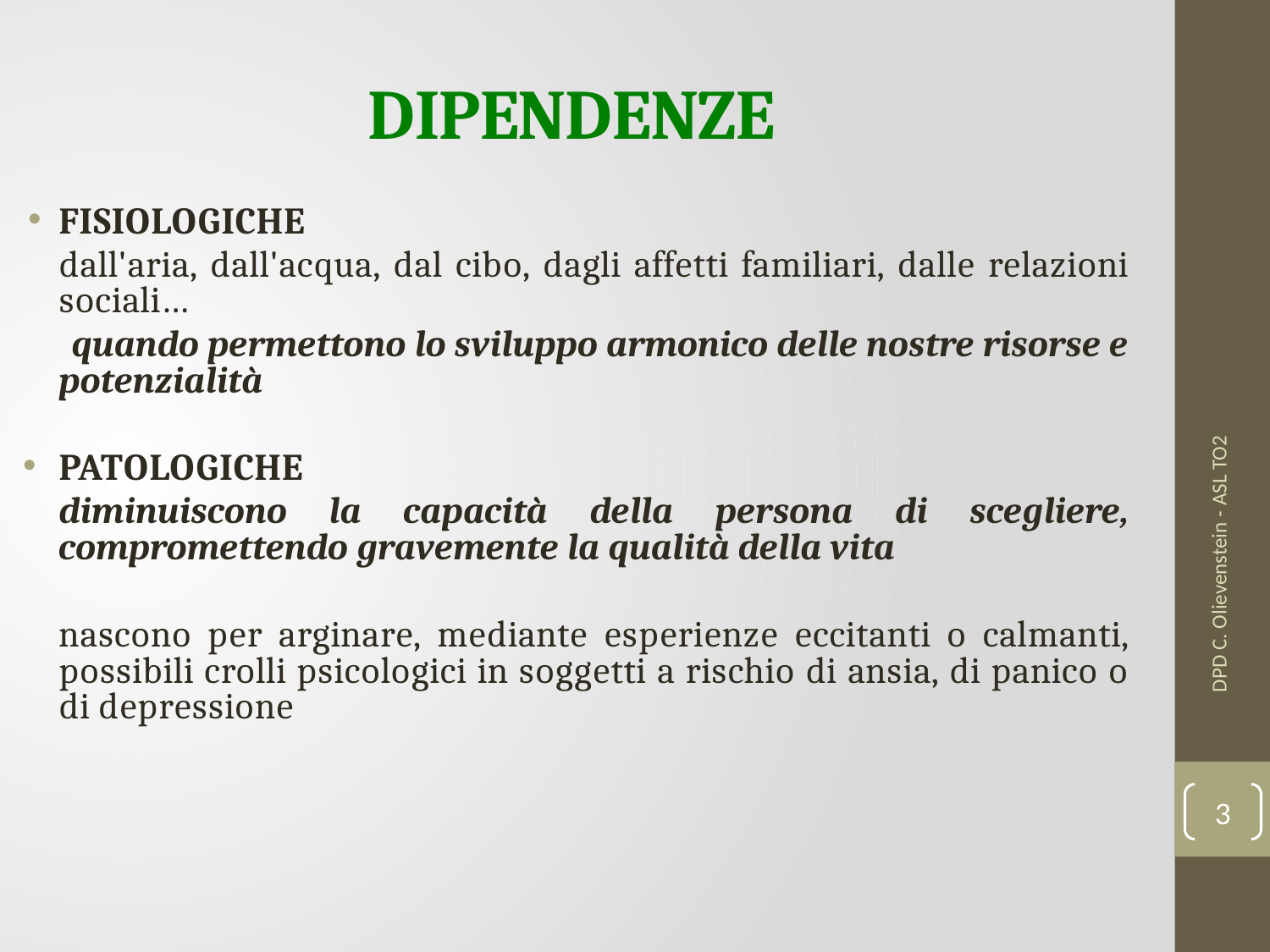

DIPENDENZE
FISIOLOGICHE
	dall'aria, dall'acqua, dal cibo, dagli affetti familiari, dalle relazioni sociali…
     quando permettono lo sviluppo armonico delle nostre risorse e potenzialità

PATOLOGICHE
	diminuiscono la capacità della persona di scegliere, compromettendo gravemente la qualità della vita

	nascono per arginare, mediante esperienze eccitanti o calmanti, possibili crolli psicologici in soggetti a rischio di ansia, di panico o di depressione

DPD C. Olievenstein - ASL TO2
3